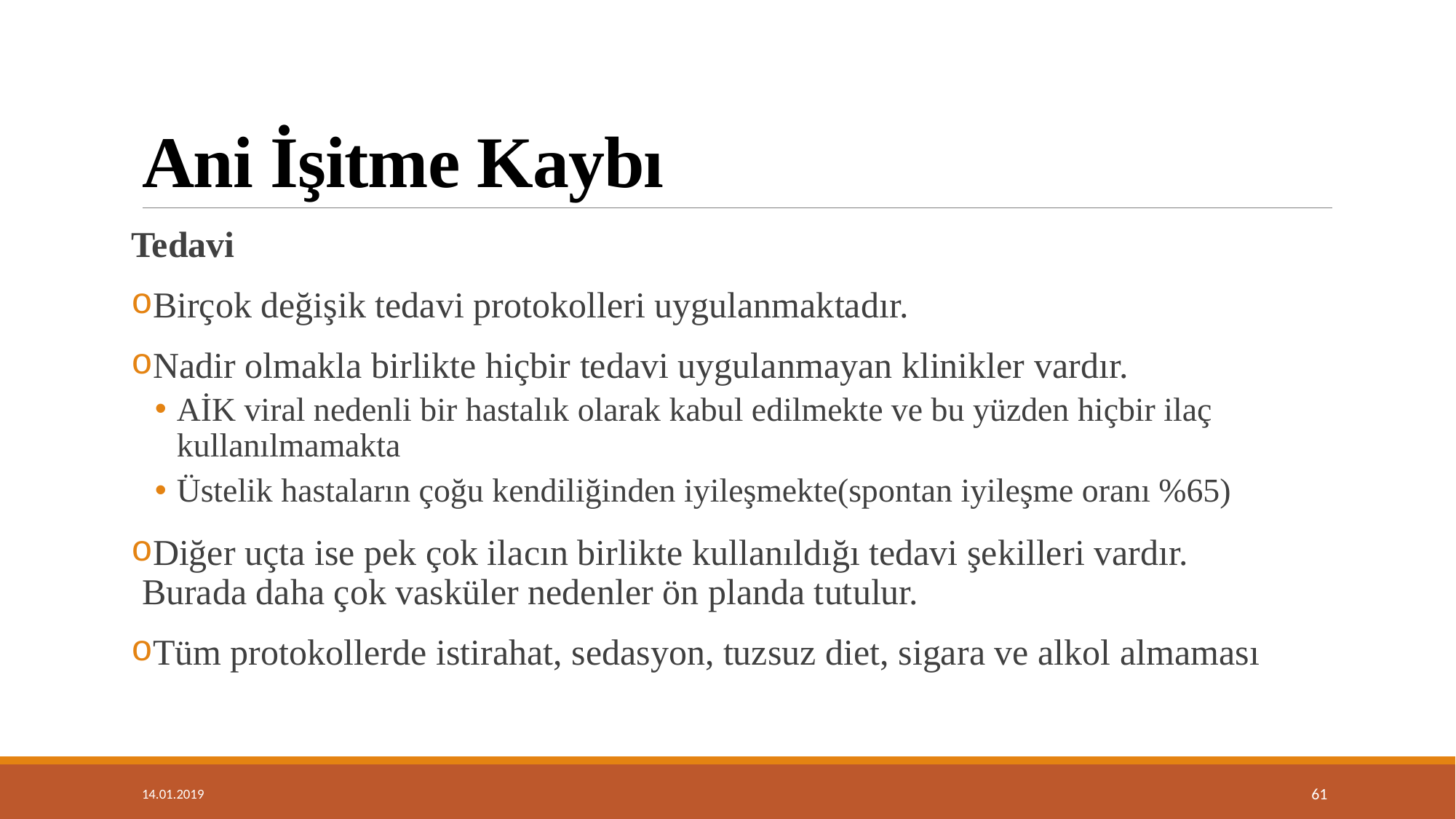

# Ani İşitme Kaybı
Tedavi
Birçok değişik tedavi protokolleri uygulanmaktadır.
Nadir olmakla birlikte hiçbir tedavi uygulanmayan klinikler vardır.
AİK viral nedenli bir hastalık olarak kabul edilmekte ve bu yüzden hiçbir ilaç kullanılmamakta
Üstelik hastaların çoğu kendiliğinden iyileşmekte(spontan iyileşme oranı %65)
Diğer uçta ise pek çok ilacın birlikte kullanıldığı tedavi şekilleri vardır. Burada daha çok vasküler nedenler ön planda tutulur.
Tüm protokollerde istirahat, sedasyon, tuzsuz diet, sigara ve alkol almaması
14.01.2019
61